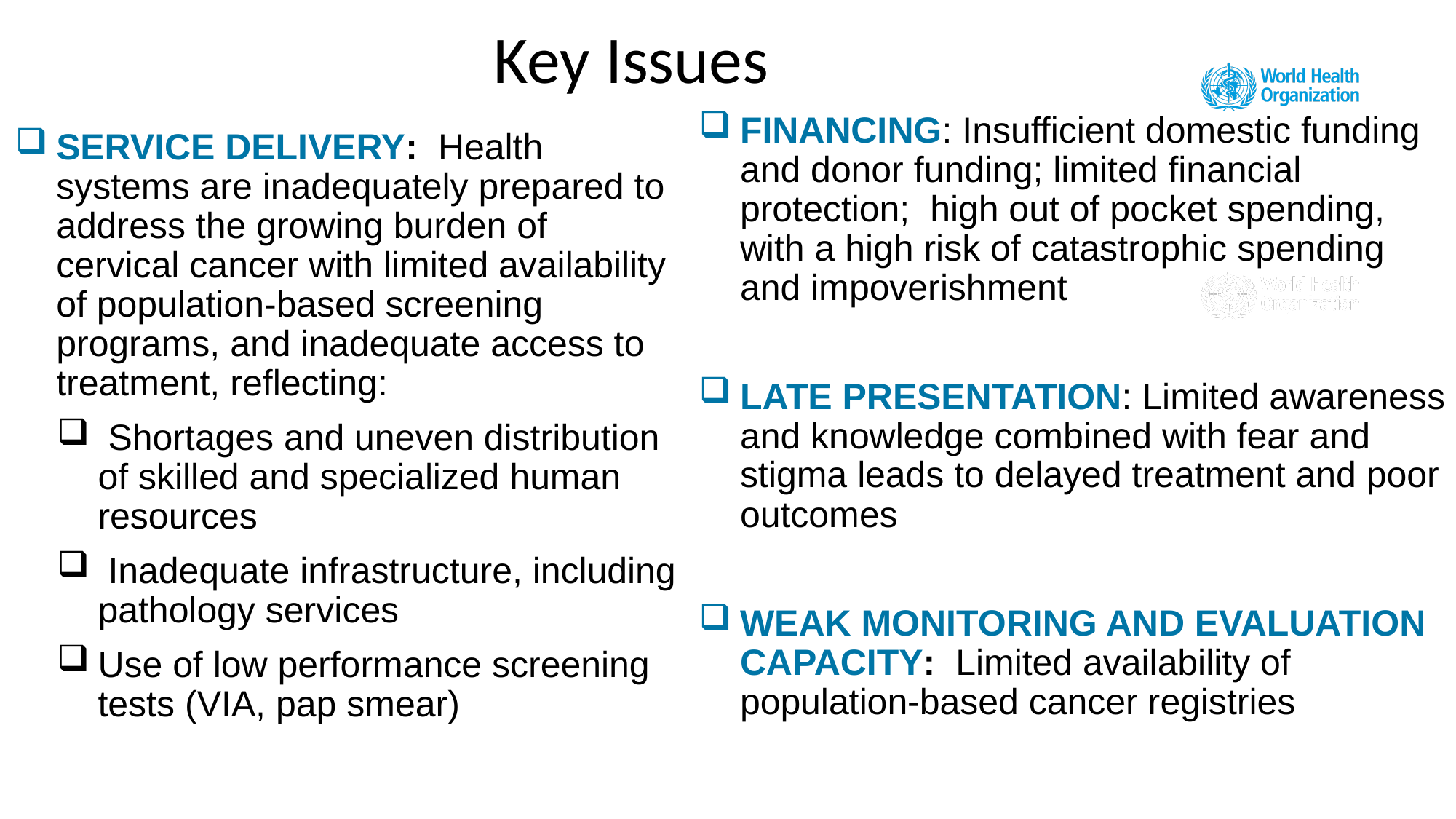

# Key Issues
FINANCING: Insufficient domestic funding and donor funding; limited financial protection;  high out of pocket spending, with a high risk of catastrophic spending and impoverishment

LATE PRESENTATION: Limited awareness and knowledge combined with fear and stigma leads to delayed treatment and poor outcomes

WEAK MONITORING AND EVALUATION CAPACITY:  Limited availability of population-based cancer registries

SERVICE DELIVERY:  Health systems are inadequately prepared to address the growing burden of cervical cancer with limited availability of population-based screening programs, and inadequate access to treatment, reflecting:
 Shortages and uneven distribution of skilled and specialized human resources
 Inadequate infrastructure, including pathology services
Use of low performance screening tests (VIA, pap smear)